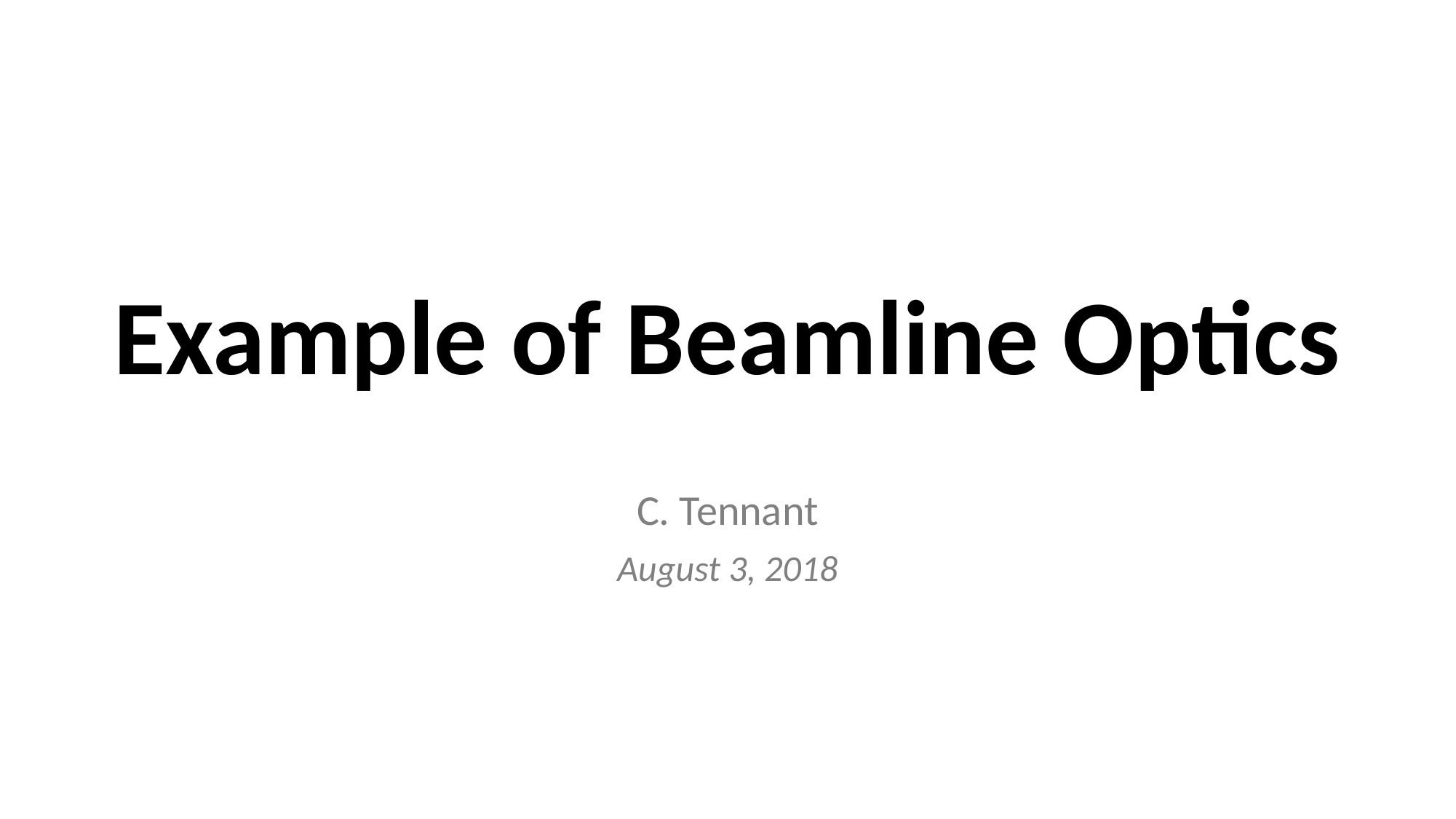

# Example of Beamline Optics
C. Tennant
August 3, 2018